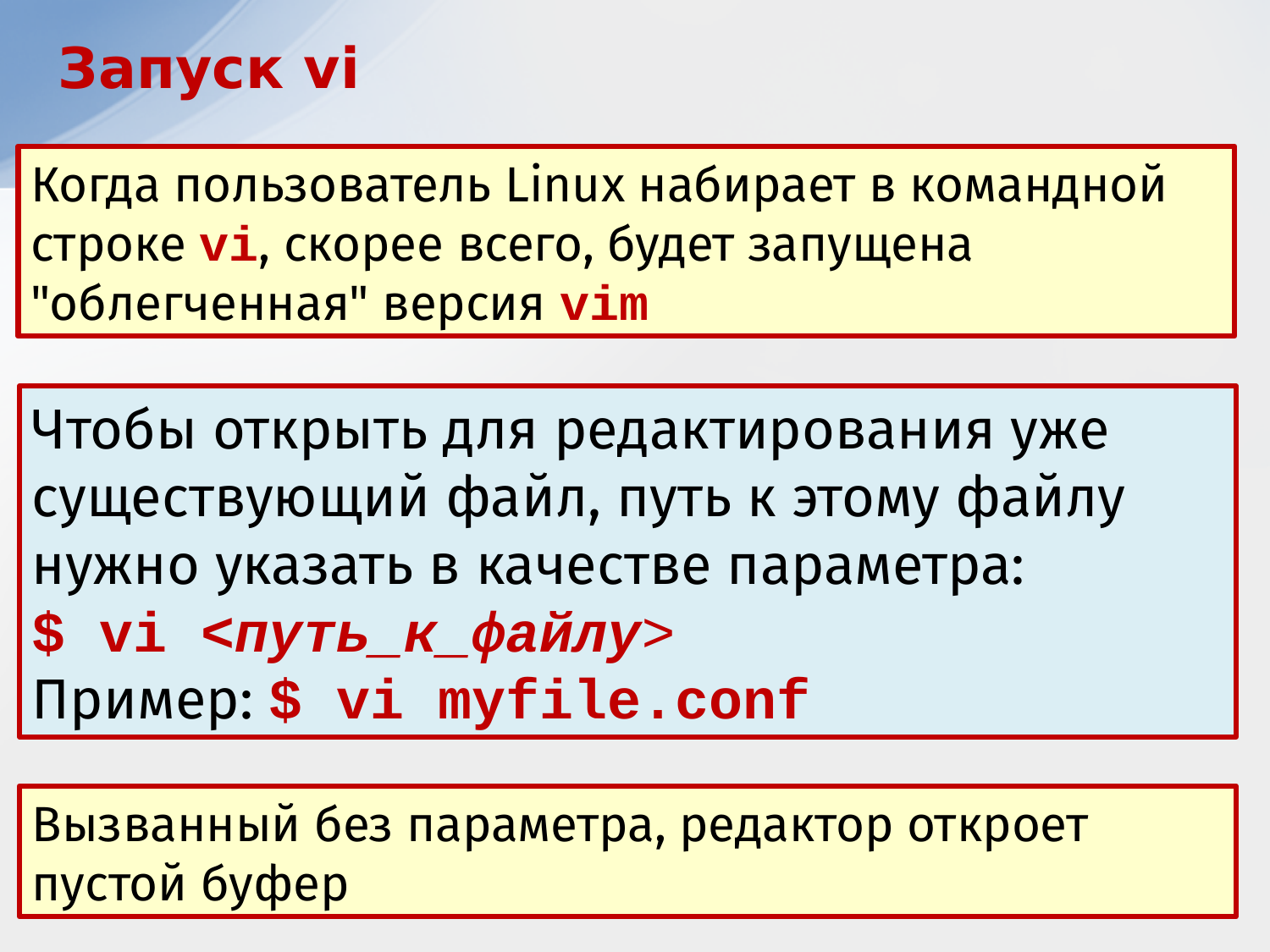

Запуск vi
Когда пользователь Linux набирает в командной строке vi, скорее всего, будет запущена "облегченная" версия vim
Чтобы открыть для редактирования уже существующий файл, путь к этому файлу нужно указать в качестве параметра:
$ vi <путь_к_файлу>
Пример: $ vi myfile.conf
Вызванный без параметра, редактор откроет пустой буфер